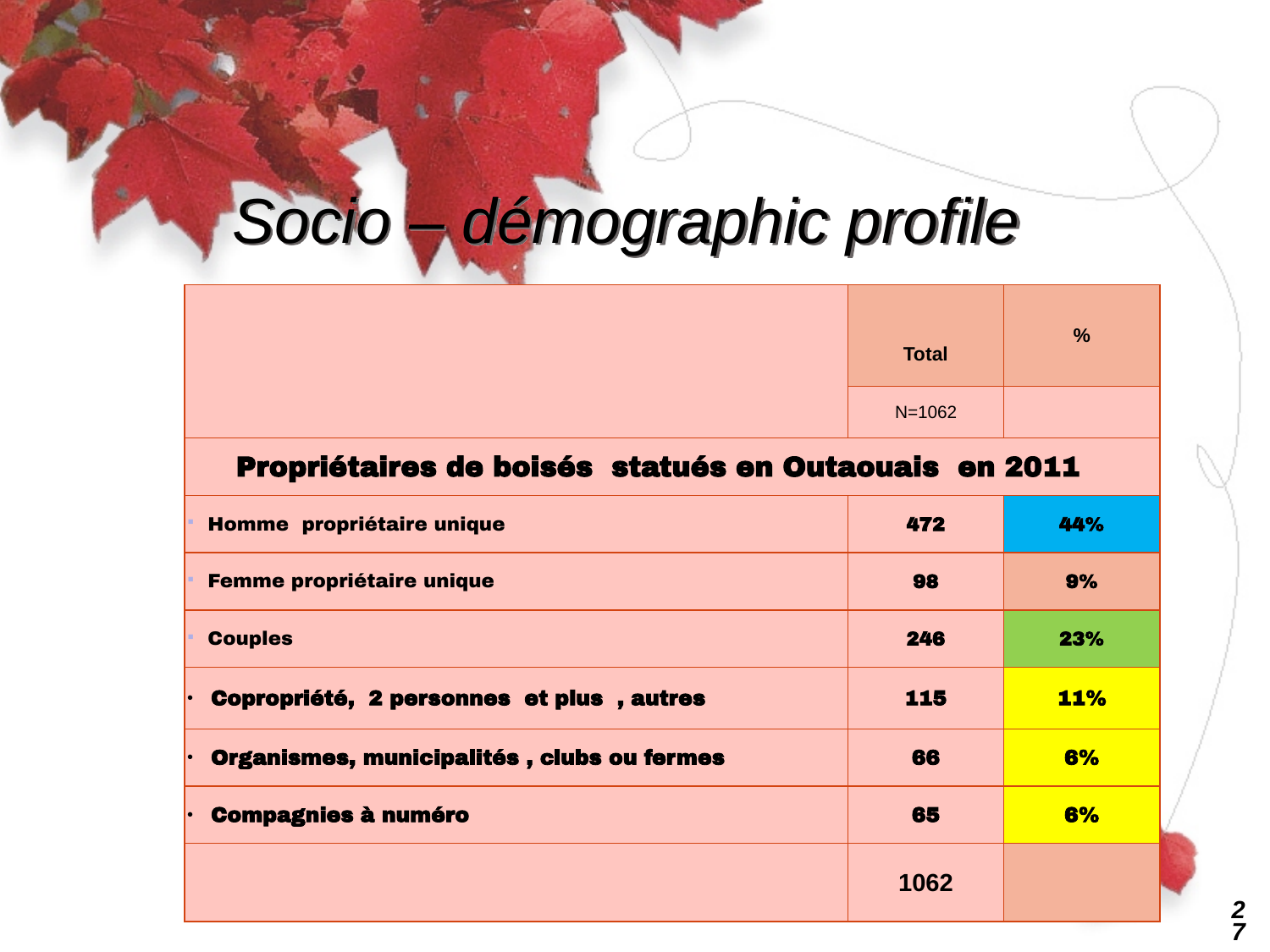

# Socio – démographic profile
|  | Total | % |
| --- | --- | --- |
|  | N=1062 |  |
| Propriétaires de boisés statués en Outaouais en 2011 |  |  |
| Homme propriétaire unique | 472 | 44% |
| Femme propriétaire unique | 98 | 9% |
| Couples | 246 | 23% |
| Copropriété, 2 personnes et plus , autres | 115 | 11% |
| Organismes, municipalités , clubs ou fermes | 66 | 6% |
| Compagnies à numéro | 65 | 6% |
|  | 1062 |  |
27